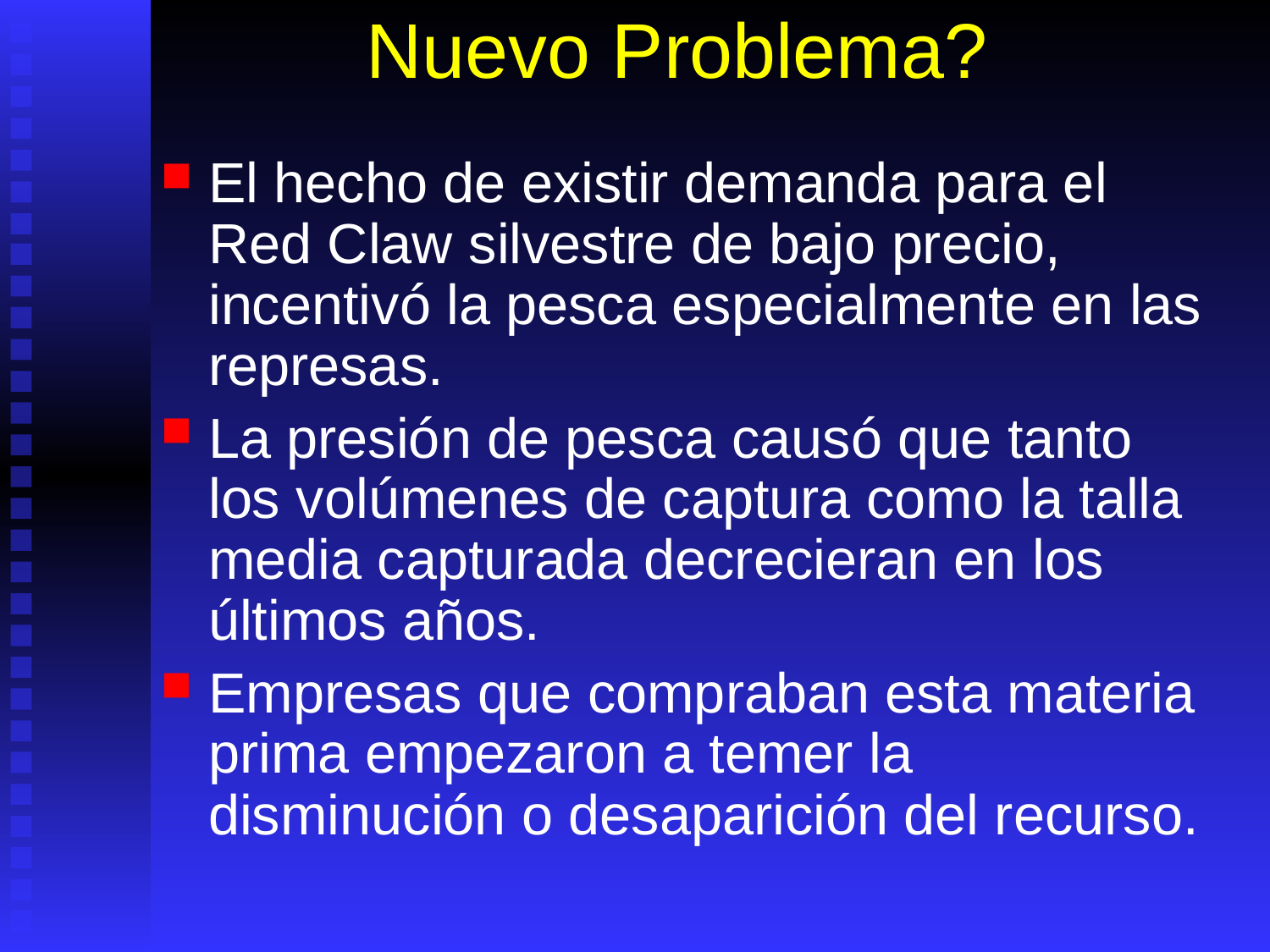

# Nuevo Problema?
El hecho de existir demanda para el Red Claw silvestre de bajo precio, incentivó la pesca especialmente en las represas.
La presión de pesca causó que tanto los volúmenes de captura como la talla media capturada decrecieran en los últimos años.
Empresas que compraban esta materia prima empezaron a temer la disminución o desaparición del recurso.